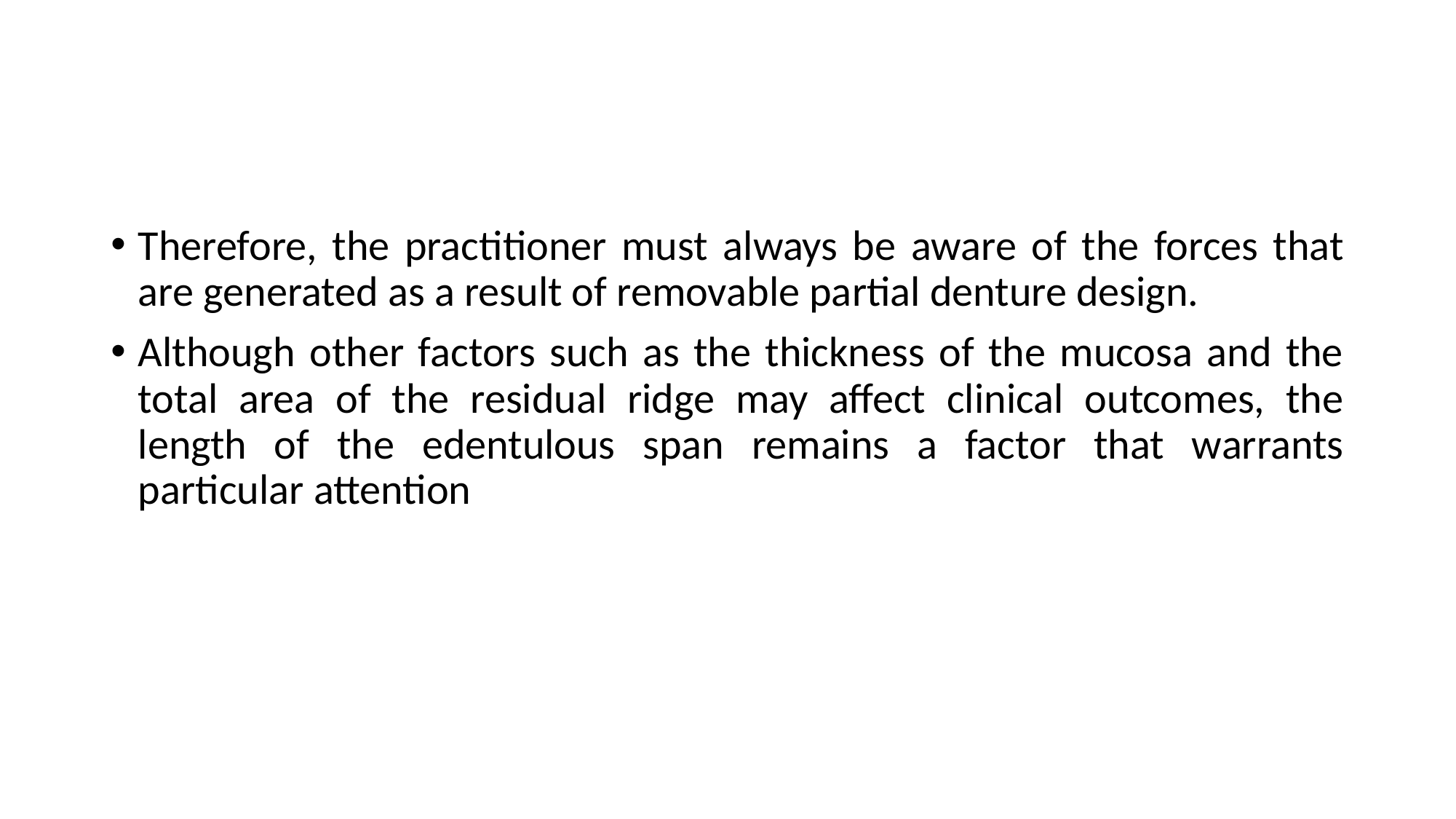

#
Therefore, the practitioner must always be aware of the forces that are generated as a result of removable partial denture design.
Although other factors such as the thickness of the mucosa and the total area of the residual ridge may affect clinical outcomes, the length of the edentulous span remains a factor that warrants particular attention